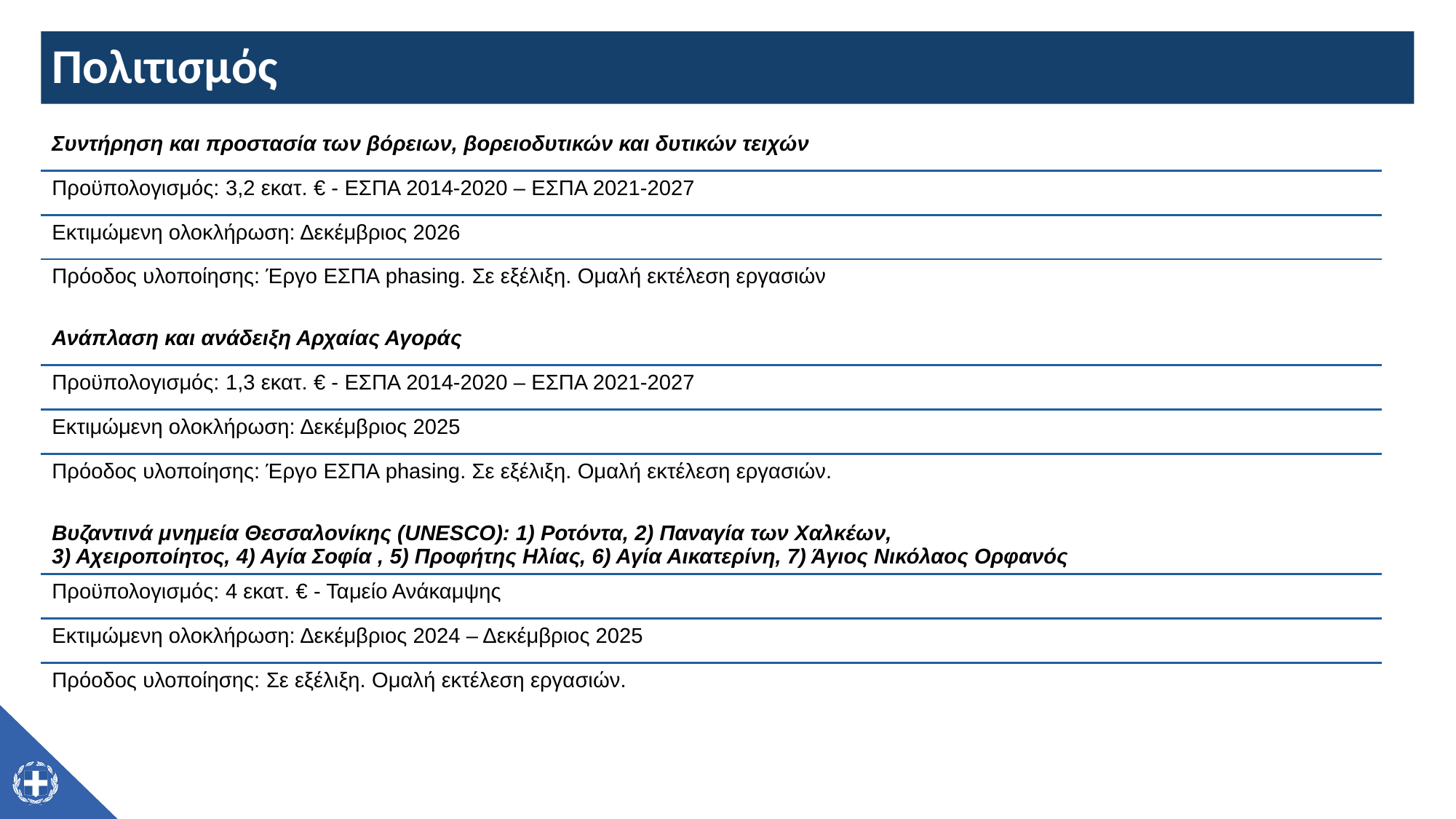

# Πολιτισμός
| Συντήρηση και προστασία των βόρειων, βορειοδυτικών και δυτικών τειχών |
| --- |
| Προϋπολογισμός: 3,2 εκατ. € - ΕΣΠΑ 2014-2020 – ΕΣΠΑ 2021-2027 |
| Εκτιμώμενη ολοκλήρωση: Δεκέμβριος 2026 |
| Πρόοδος υλοποίησης: Έργο ΕΣΠΑ phasing. Σε εξέλιξη. Ομαλή εκτέλεση εργασιών |
| Ανάπλαση και ανάδειξη Αρχαίας Αγοράς |
| --- |
| Προϋπολογισμός: 1,3 εκατ. € - ΕΣΠΑ 2014-2020 – ΕΣΠΑ 2021-2027 |
| Εκτιμώμενη ολοκλήρωση: Δεκέμβριος 2025 |
| Πρόοδος υλοποίησης: Έργο ΕΣΠΑ phasing. Σε εξέλιξη. Ομαλή εκτέλεση εργασιών. |
| Βυζαντινά μνημεία Θεσσαλονίκης (UNESCO): 1) Ροτόντα, 2) Παναγία των Χαλκέων, 3) Αχειροποίητος, 4) Αγία Σοφία , 5) Προφήτης Ηλίας, 6) Αγία Αικατερίνη, 7) Άγιος Νικόλαος Ορφανός |
| --- |
| Προϋπολογισμός: 4 εκατ. € - Ταμείο Ανάκαμψης |
| Εκτιμώμενη ολοκλήρωση: Δεκέμβριος 2024 – Δεκέμβριος 2025 |
| Πρόοδος υλοποίησης: Σε εξέλιξη. Ομαλή εκτέλεση εργασιών. |